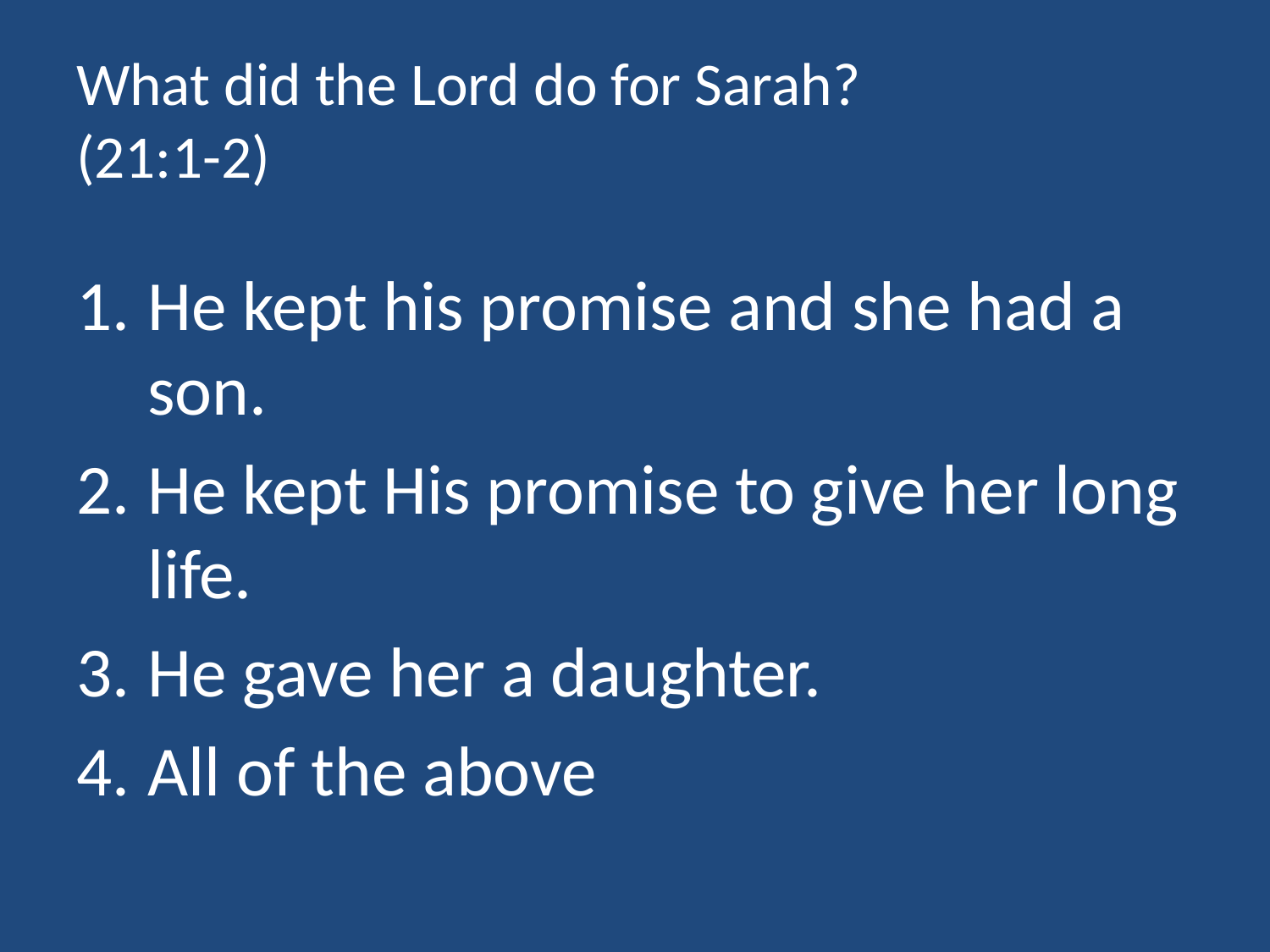

# What did the Lord do for Sarah? (21:1-2)
He kept his promise and she had a son.
He kept His promise to give her long life.
He gave her a daughter.
All of the above